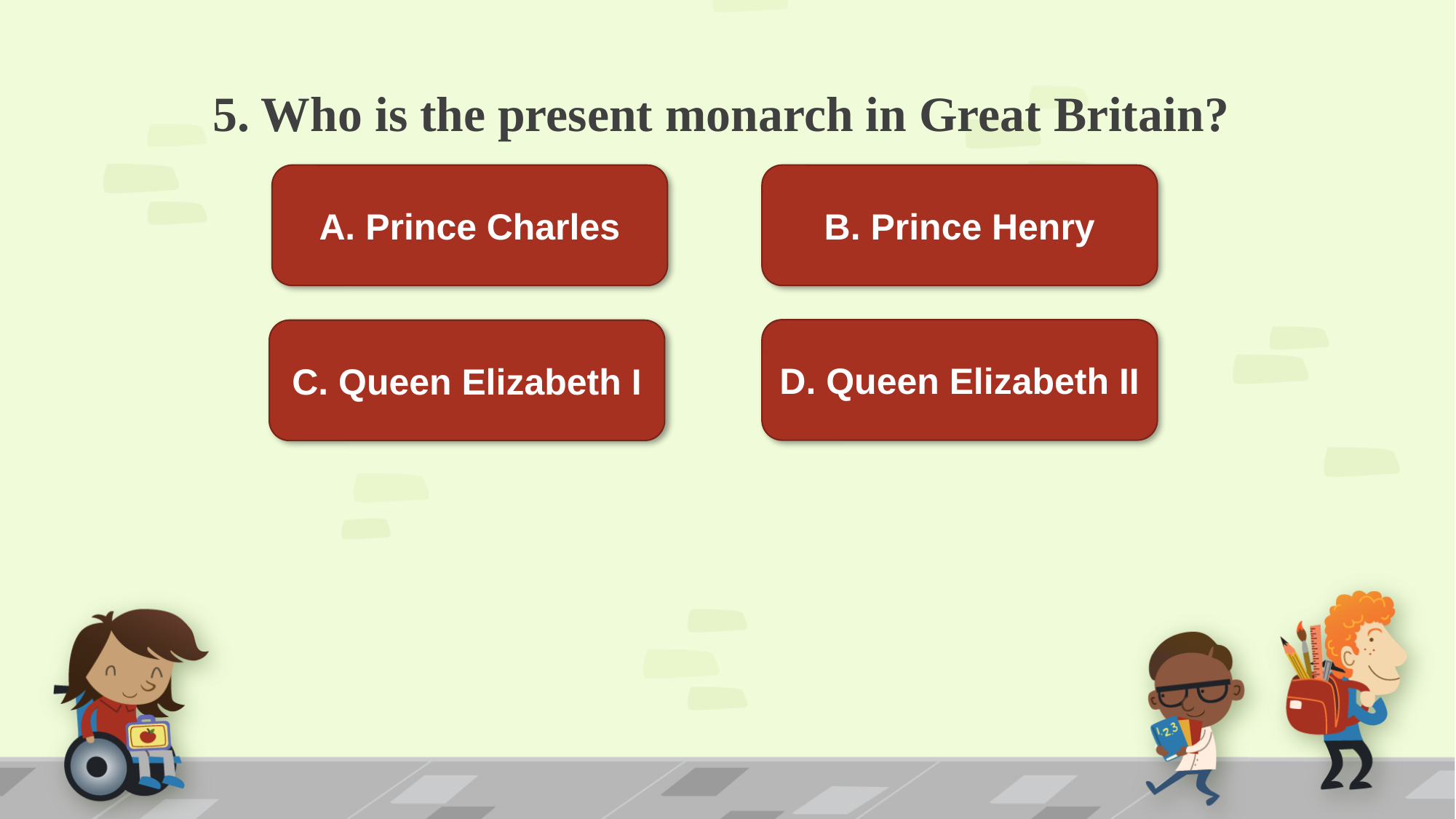

# 5. Who is the present monarch in Great Britain?
A. Prince Charles
B. Prince Henry
D. Queen Elizabeth II
C. Queen Elizabeth I